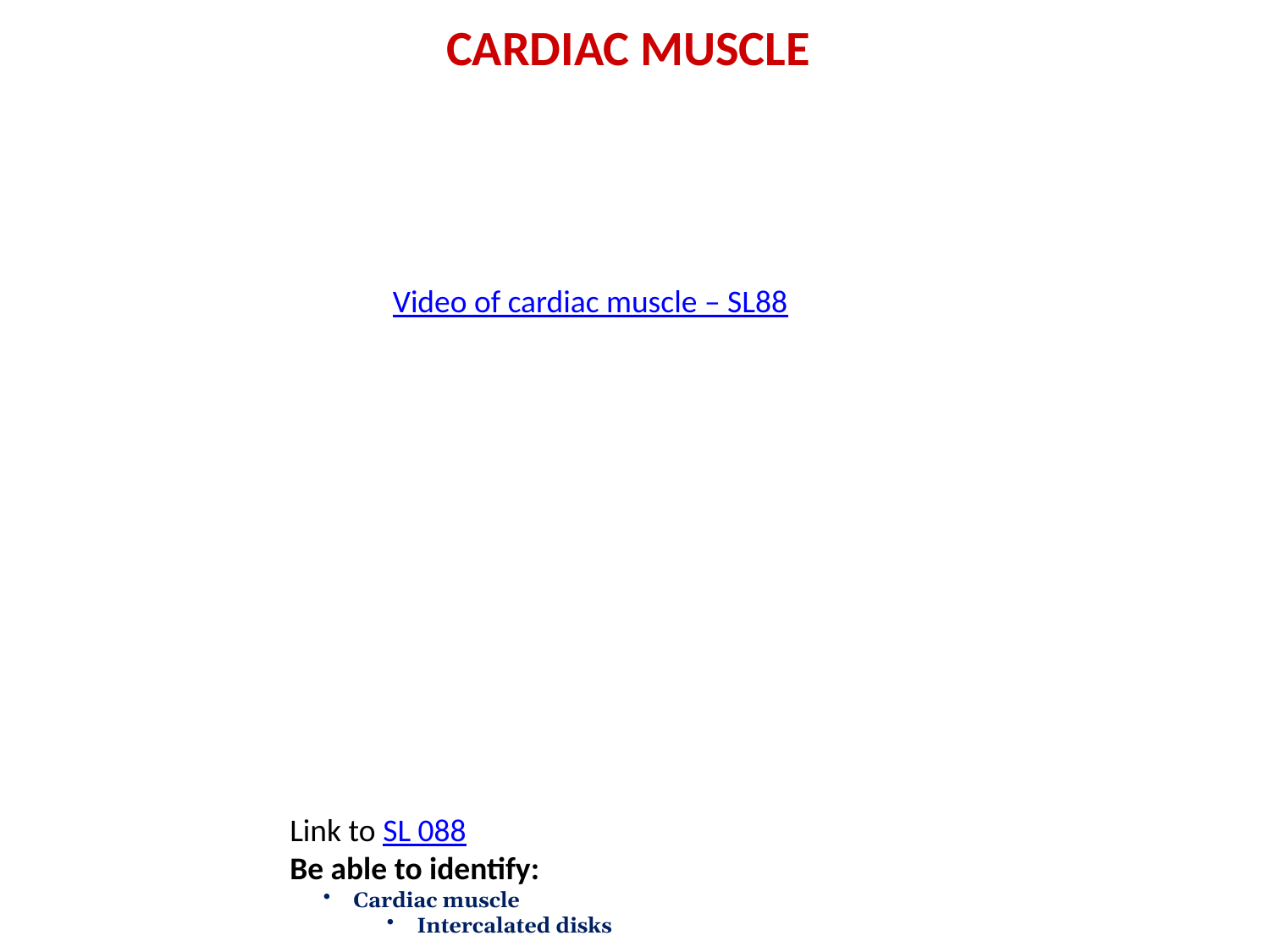

CARDIAC MUSCLE
Video of cardiac muscle – SL88
Link to SL 088
Be able to identify:
Cardiac muscle
Intercalated disks